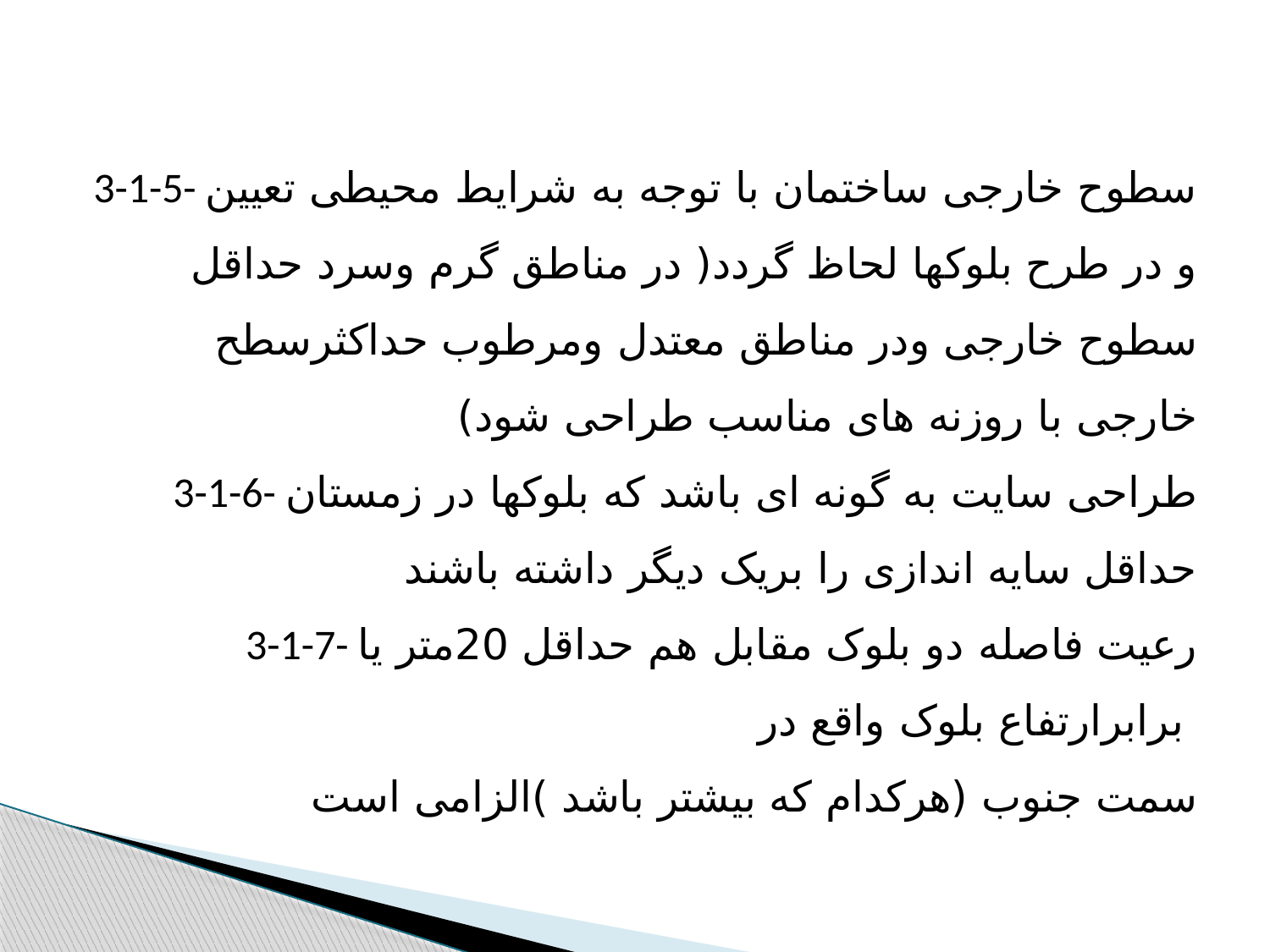

3-1-5- سطوح خارجی ساختمان با توجه به شرایط محیطی تعیین و در طرح بلوکها لحاظ گردد( در مناطق گرم وسرد حداقل سطوح خارجی ودر مناطق معتدل ومرطوب حداکثرسطح خارجی با روزنه های مناسب طراحی شود)
3-1-6- طراحی سایت به گونه ای باشد که بلوکها در زمستان حداقل سایه اندازی را بریک دیگر داشته باشند
3-1-7- رعیت فاصله دو بلوک مقابل هم حداقل 20متر یا برابرارتفاع بلوک واقع در
سمت جنوب (هرکدام که بیشتر باشد )الزامی است